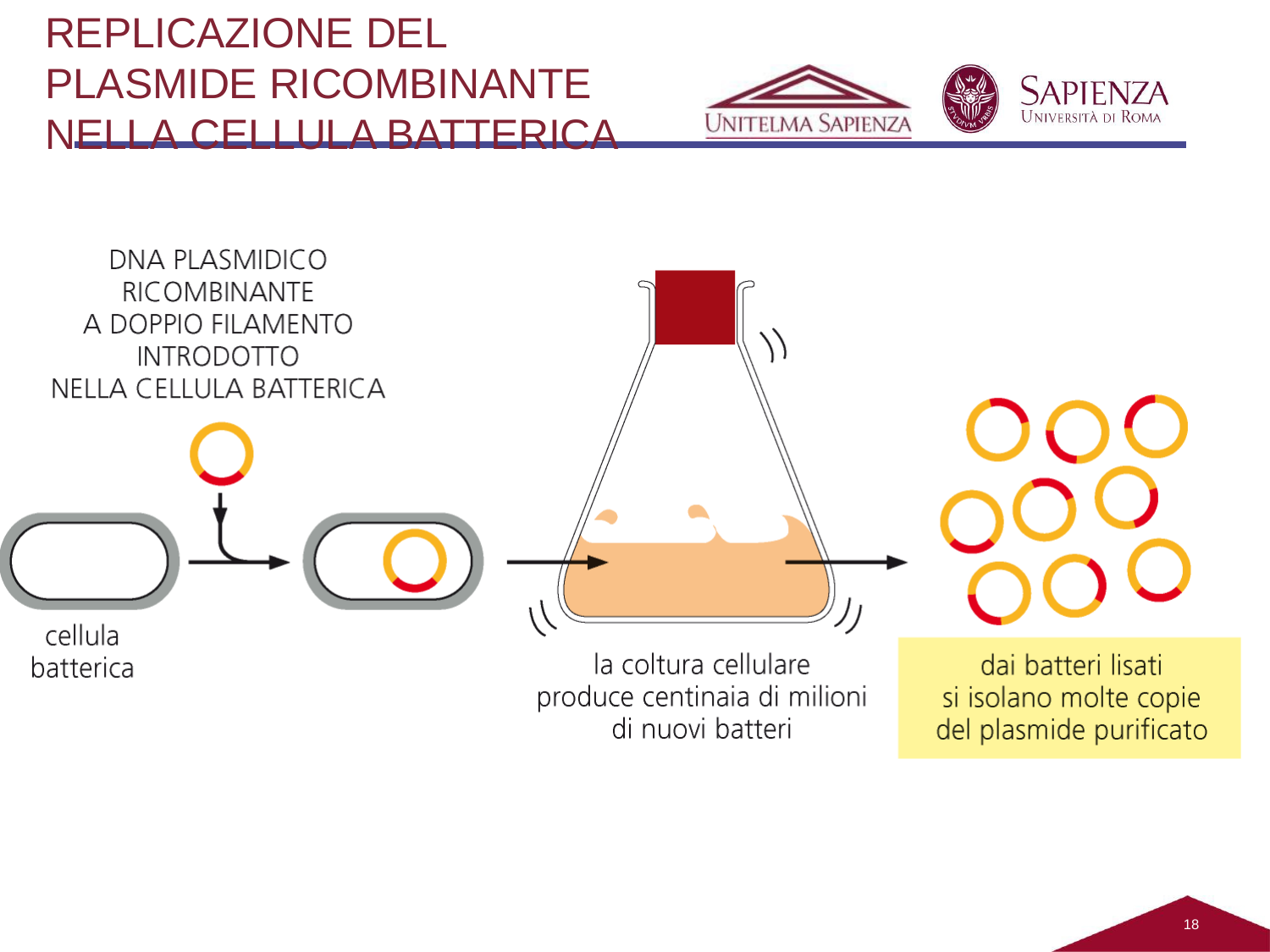

REPLICAZIONE DEL PLASMIDE RICOMBINANTE NELLA CELLULA BATTERICA

18